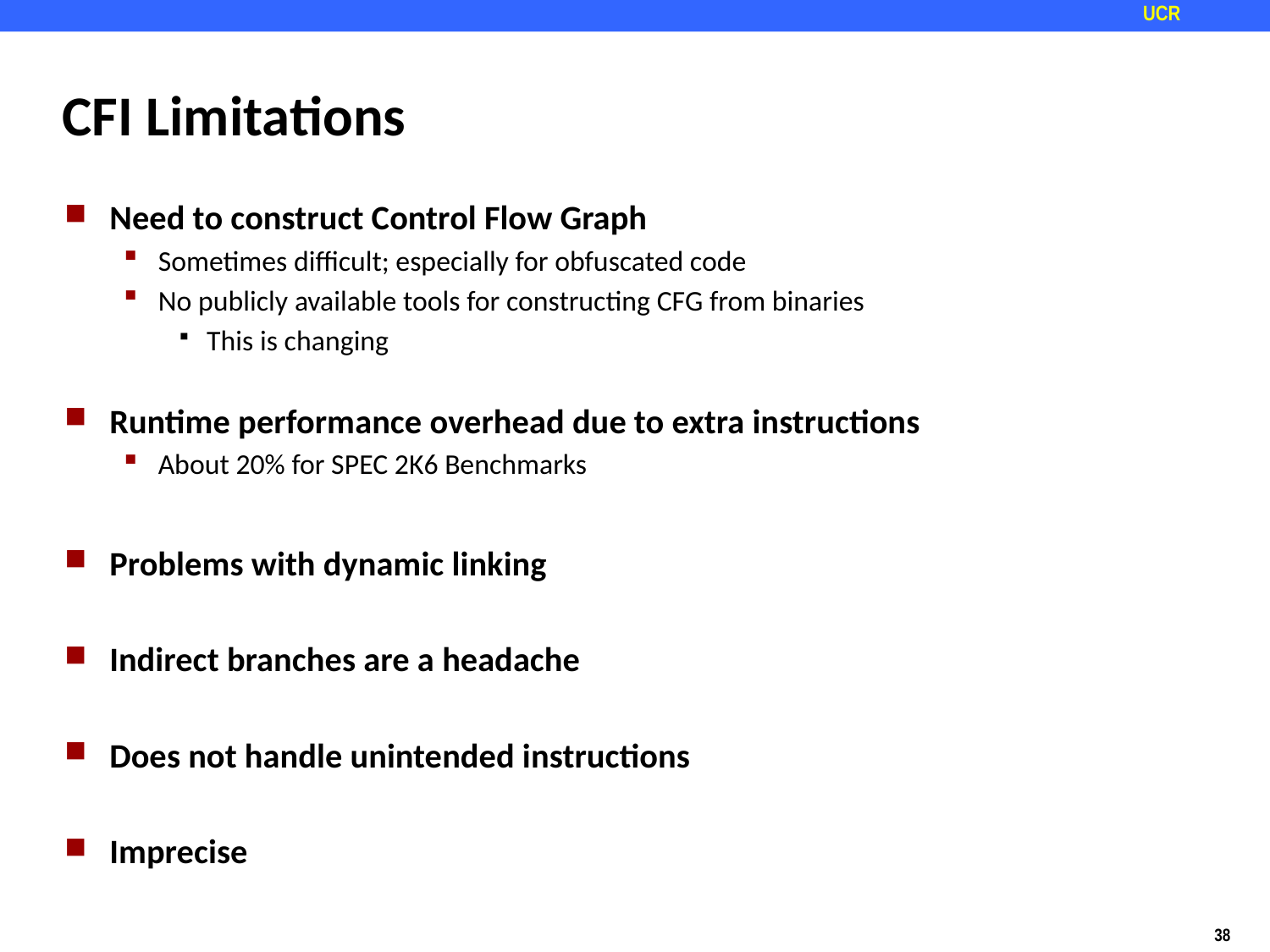

# CFI Limitations
Need to construct Control Flow Graph
Sometimes difficult; especially for obfuscated code
No publicly available tools for constructing CFG from binaries
This is changing

Runtime performance overhead due to extra instructions
About 20% for SPEC 2K6 Benchmarks

Problems with dynamic linking

Indirect branches are a headache

Does not handle unintended instructions

Imprecise